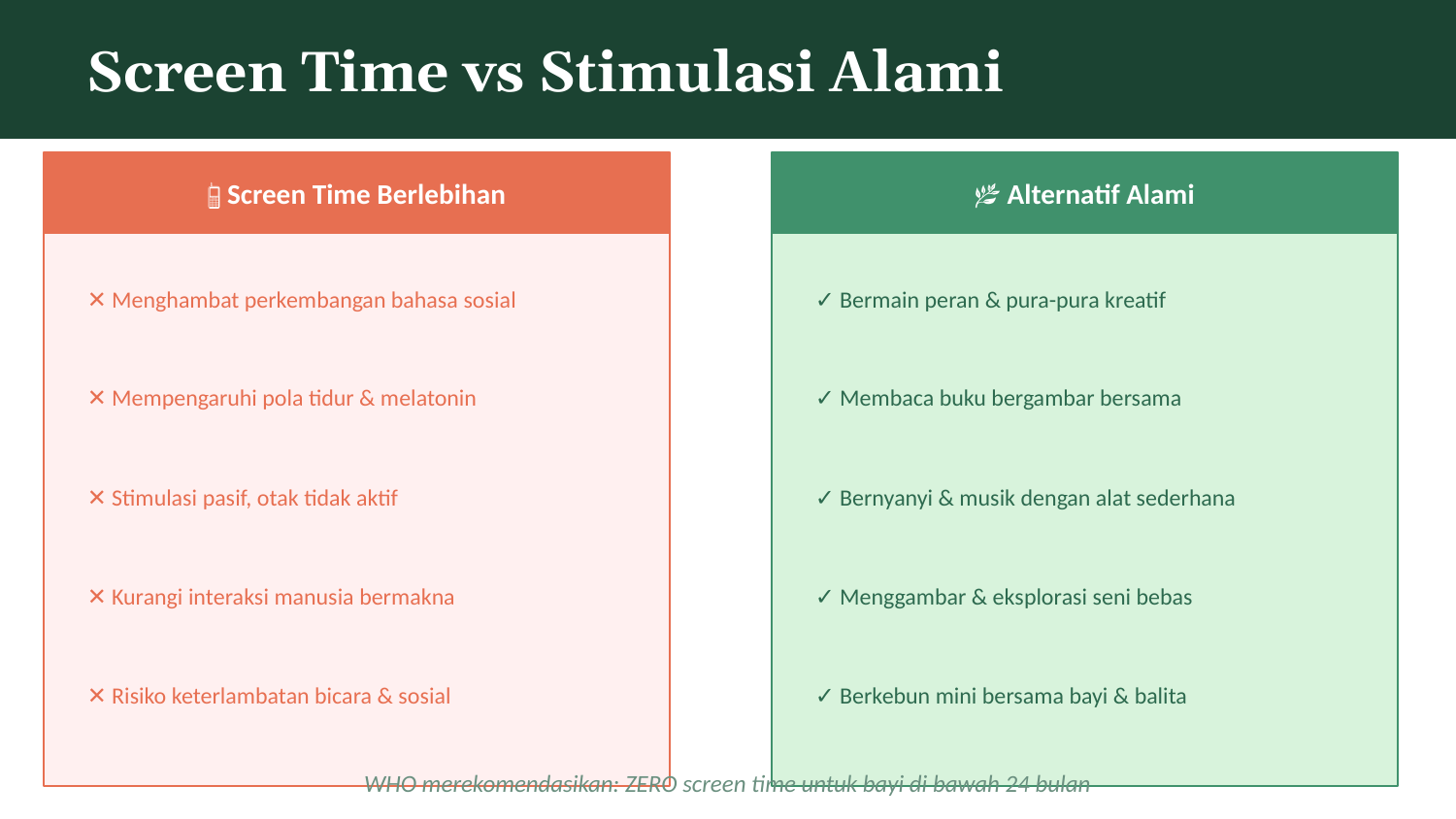

Screen Time vs Stimulasi Alami

📱 Screen Time Berlebihan

🌿 Alternatif Alami
✕ Menghambat perkembangan bahasa sosial
✓ Bermain peran & pura-pura kreatif
✕ Mempengaruhi pola tidur & melatonin
✓ Membaca buku bergambar bersama
✕ Stimulasi pasif, otak tidak aktif
✓ Bernyanyi & musik dengan alat sederhana
✕ Kurangi interaksi manusia bermakna
✓ Menggambar & eksplorasi seni bebas
✕ Risiko keterlambatan bicara & sosial
✓ Berkebun mini bersama bayi & balita
WHO merekomendasikan: ZERO screen time untuk bayi di bawah 24 bulan